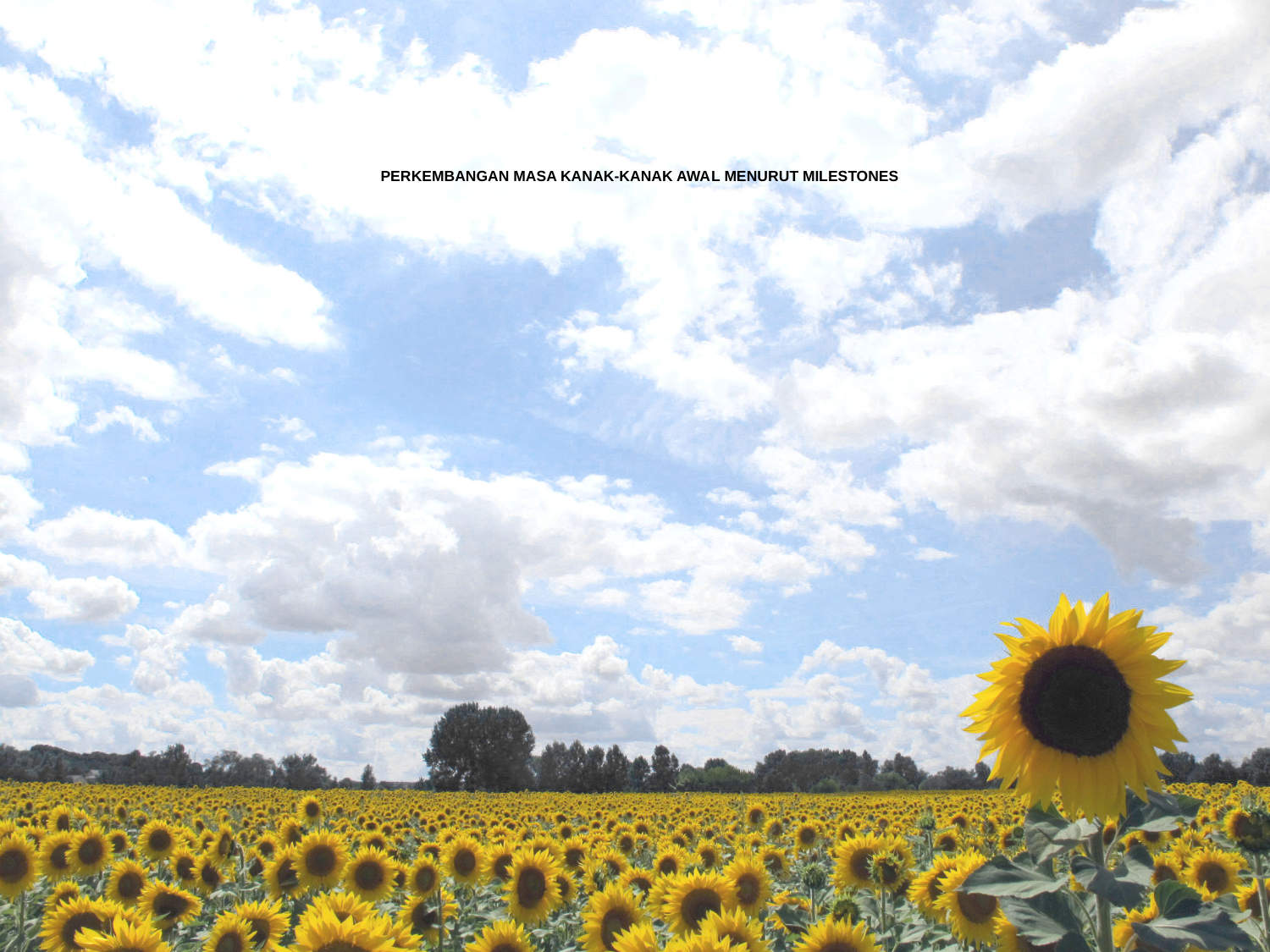

# PERKEMBANGAN MASA KANAK-KANAK AWAL MENURUT MILESTONES